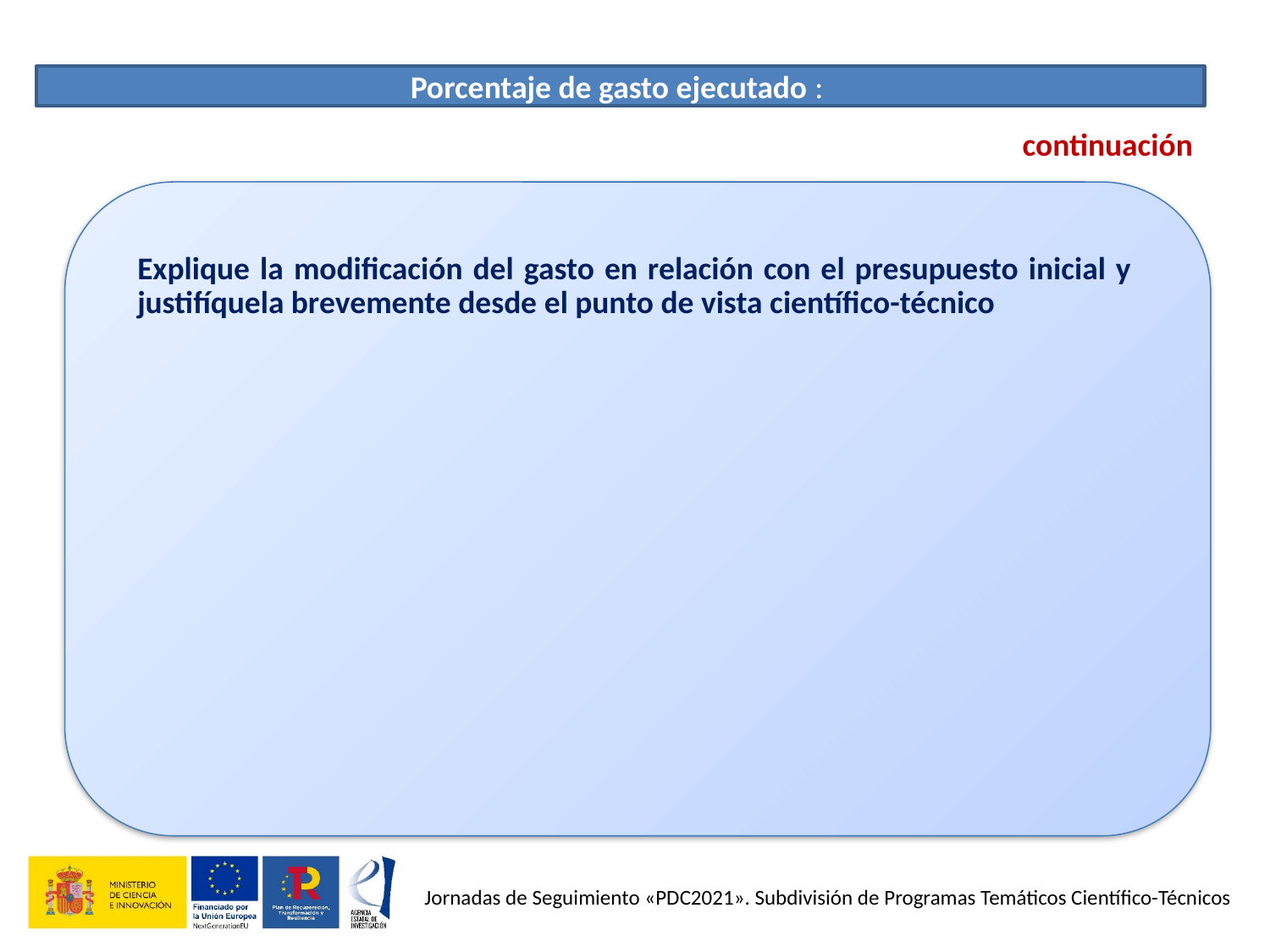

Porcentaje de gasto ejecutado :
continuación

Explique la modificación del gasto en relación con el presupuesto inicial y justifíquela brevemente desde el punto de vista científico-técnico